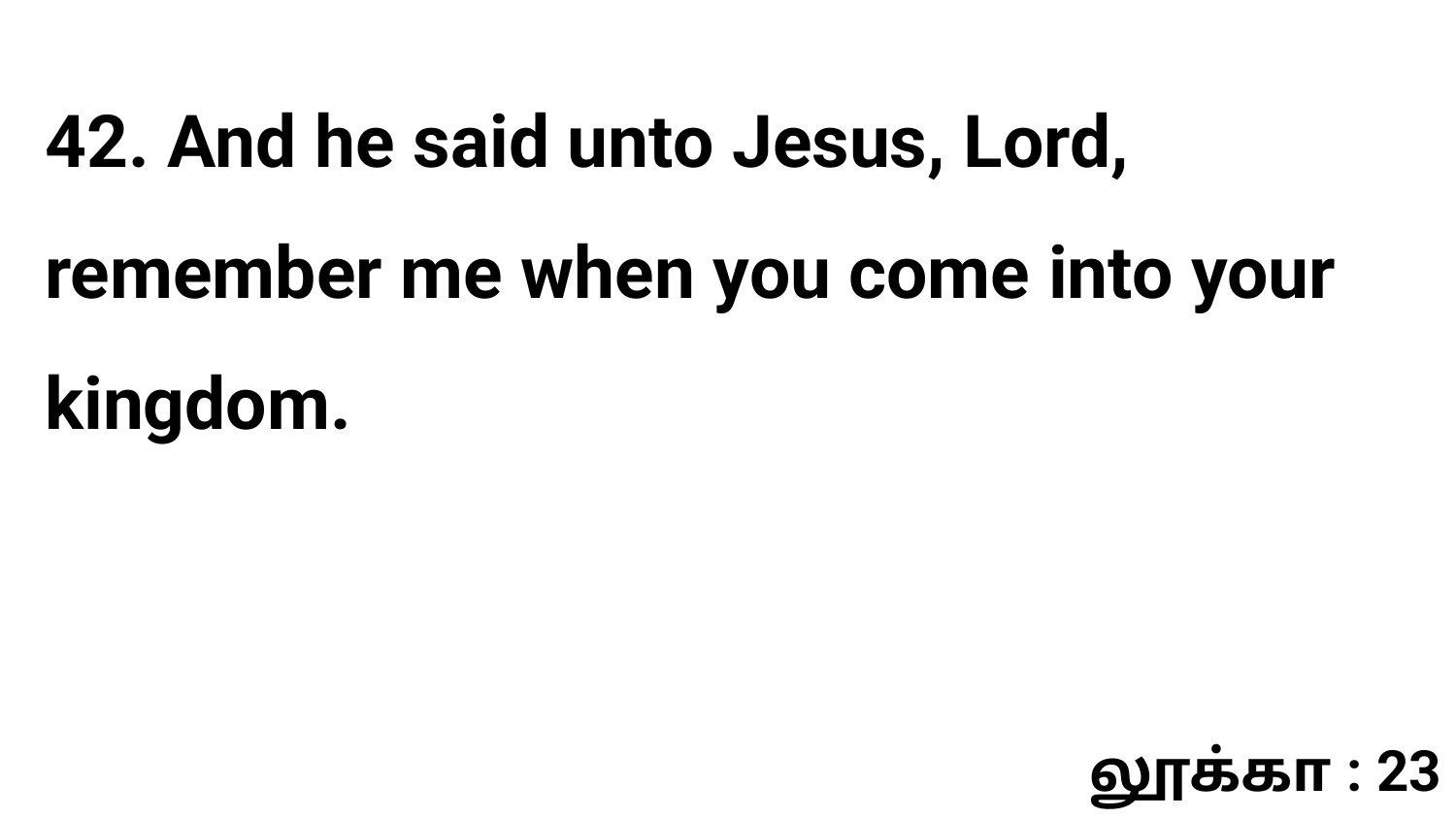

42. And he said unto Jesus, Lord, remember me when you come into your kingdom.
லூக்கா : 23